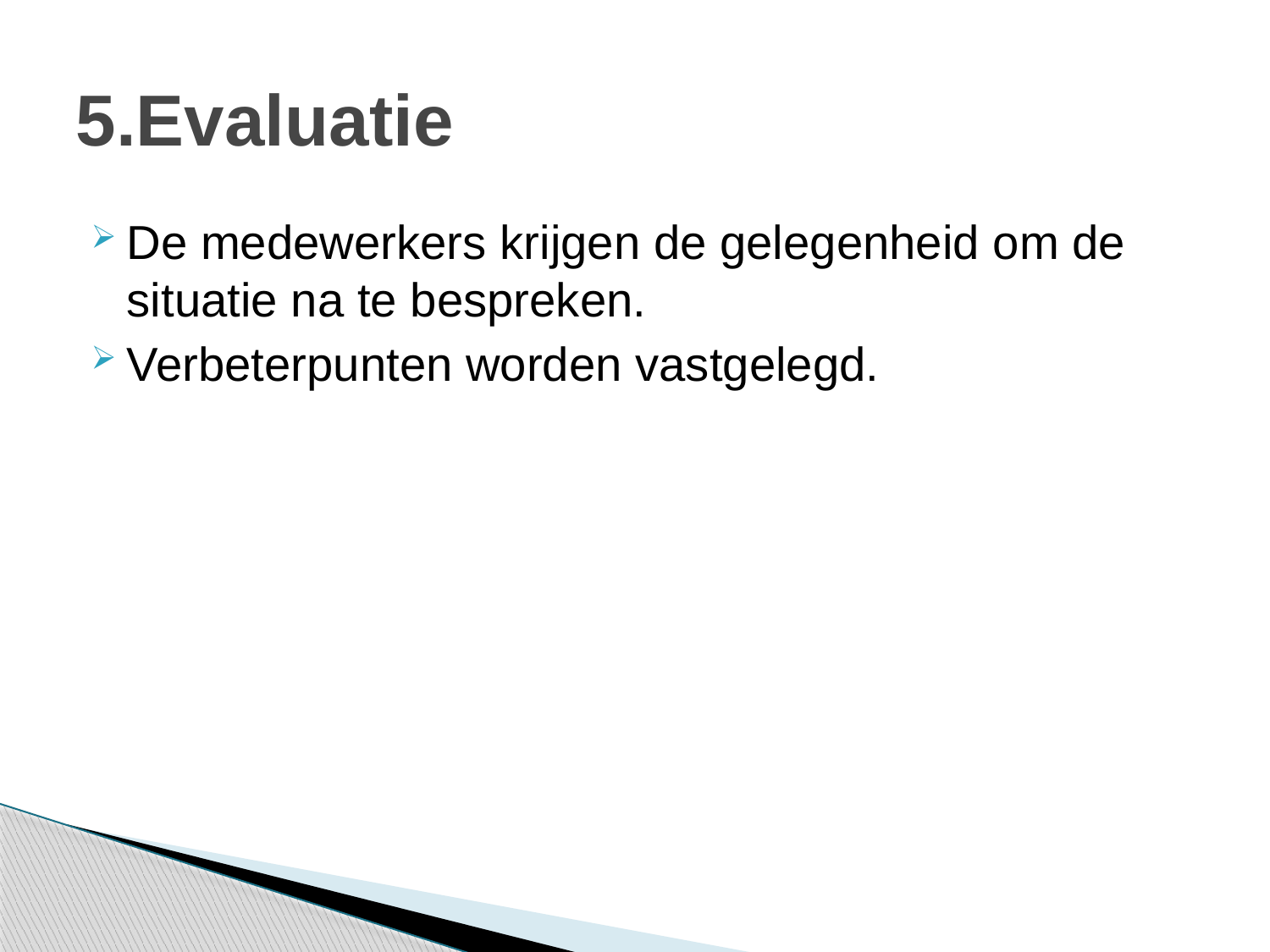

# 5.Evaluatie
De medewerkers krijgen de gelegenheid om de situatie na te bespreken.
Verbeterpunten worden vastgelegd.